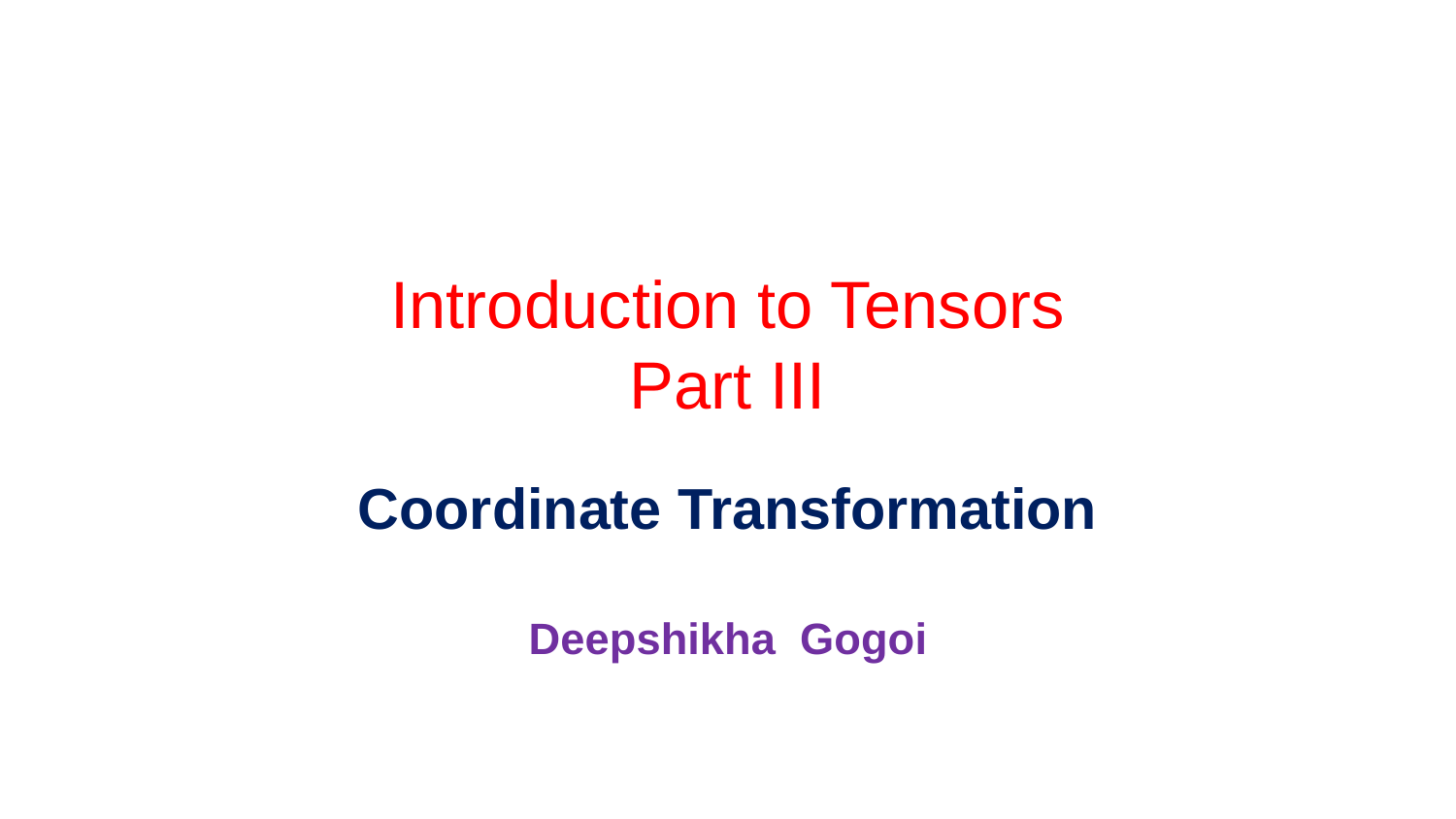

# Introduction to Tensors Part III
Coordinate Transformation

Deepshikha  Gogoi